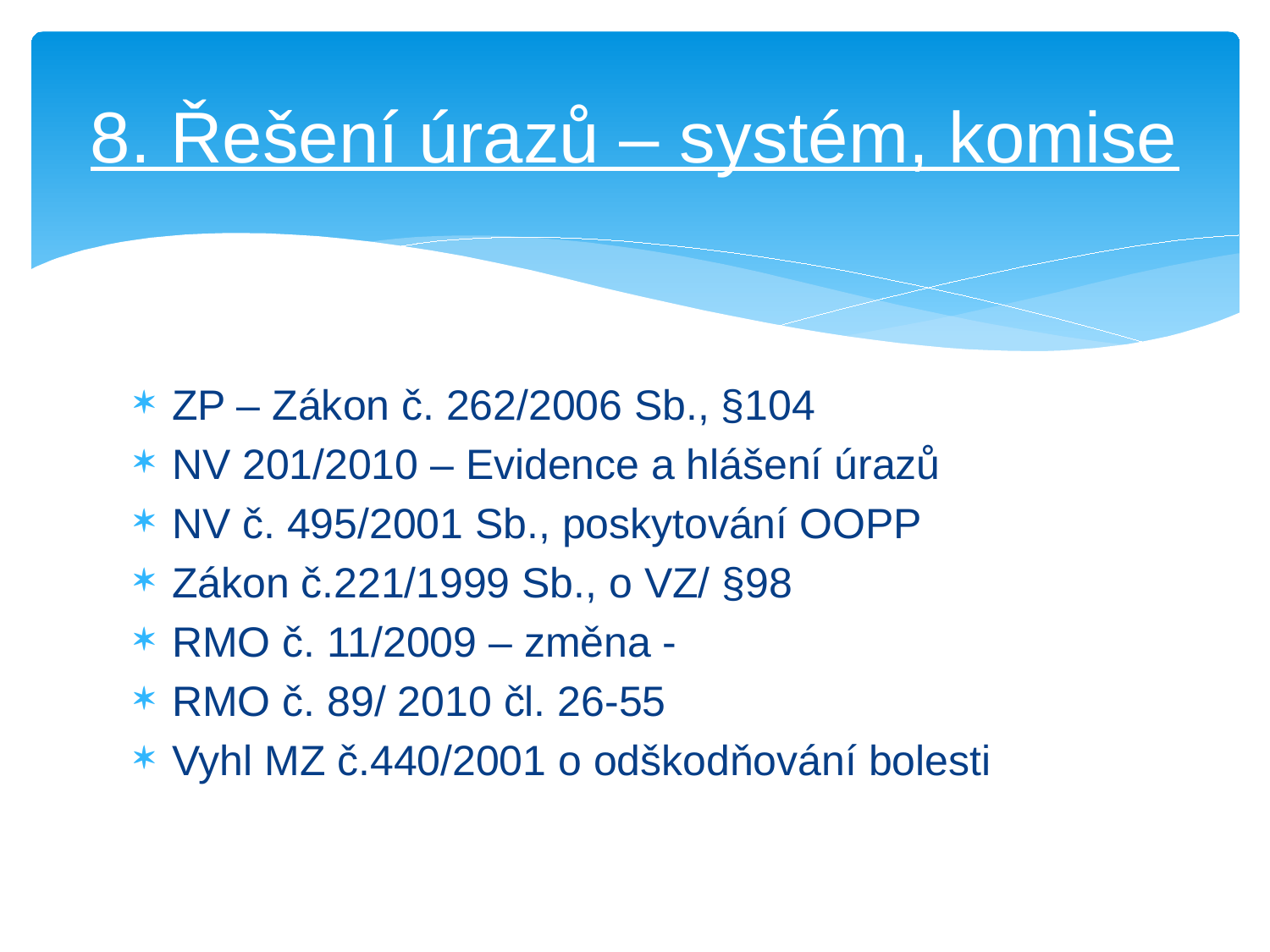

# 8. Řešení úrazů – systém, komise
ZP – Zákon č. 262/2006 Sb., §104
NV 201/2010 – Evidence a hlášení úrazů
NV č. 495/2001 Sb., poskytování OOPP
Zákon č.221/1999 Sb., o VZ/ §98
RMO č. 11/2009 – změna -
RMO č. 89/ 2010 čl. 26-55
Vyhl MZ č.440/2001 o odškodňování bolesti